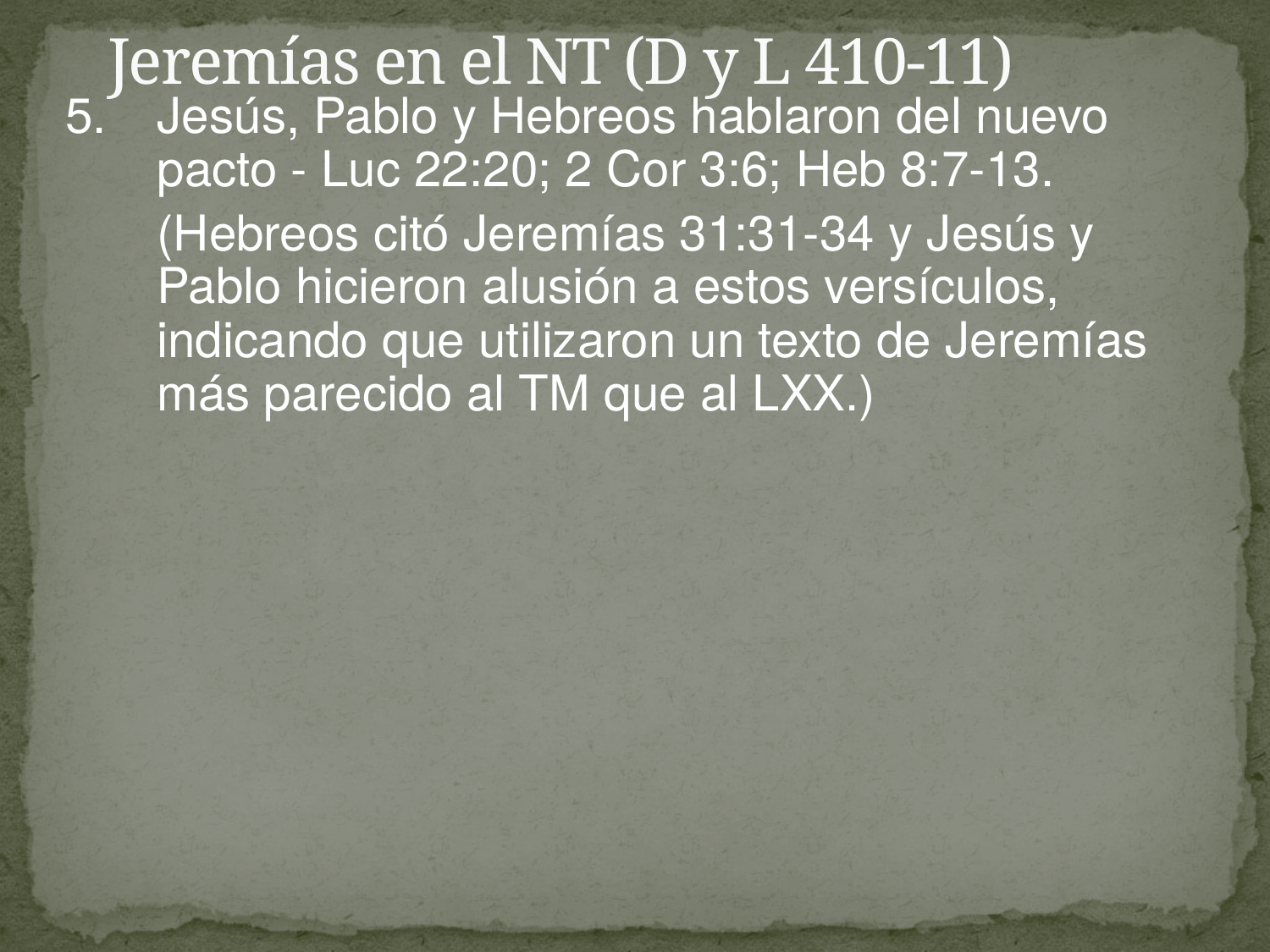

# Jeremías en el NT (D y L 410-11)
5.	Jesús, Pablo y Hebreos hablaron del nuevo pacto - Luc 22:20; 2 Cor 3:6; Heb 8:7-13.
	(Hebreos citó Jeremías 31:31-34 y Jesús y Pablo hicieron alusión a estos versículos, indicando que utilizaron un texto de Jeremías más parecido al TM que al LXX.)